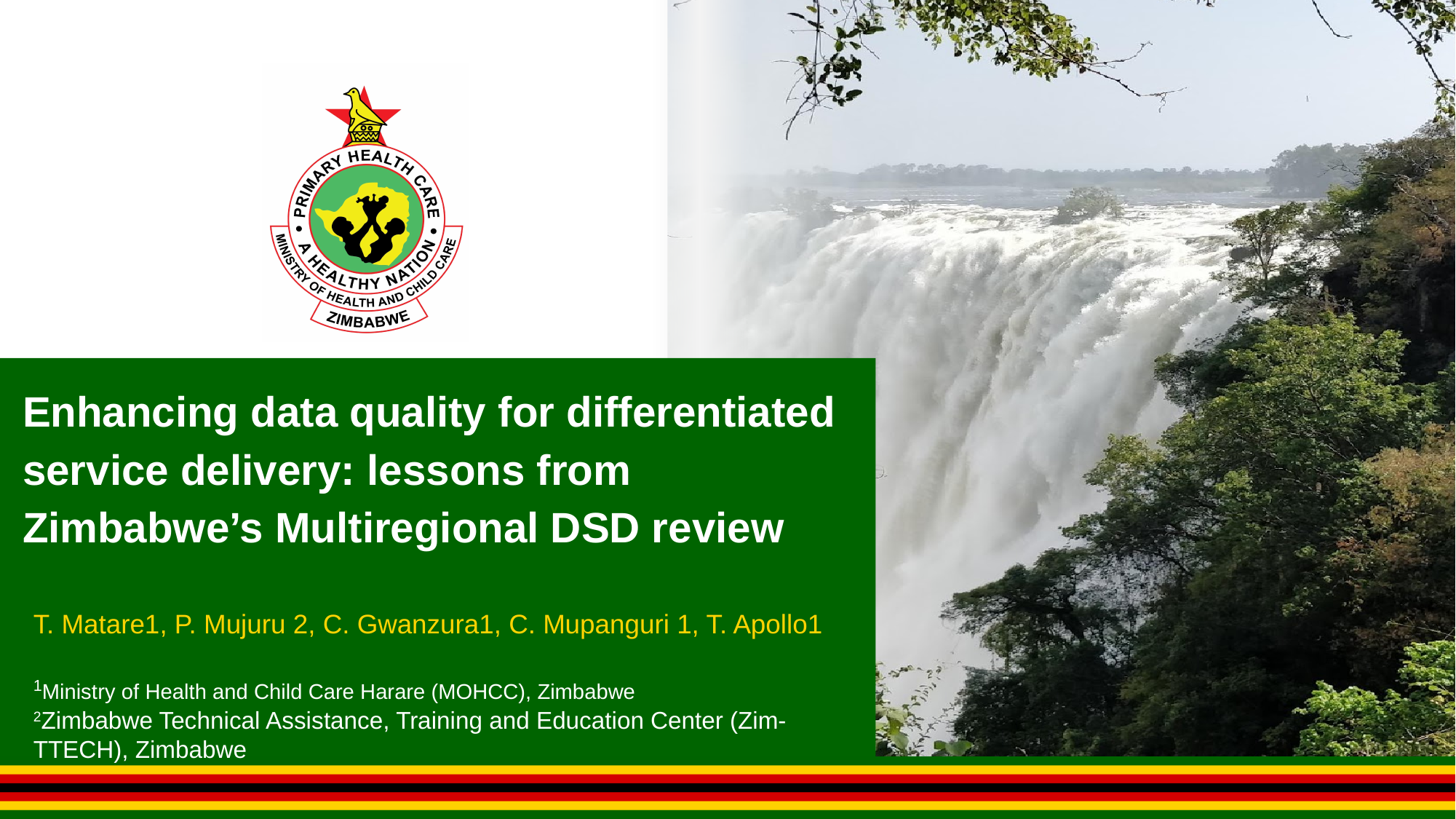

# Enhancing data quality for differentiated service delivery: lessons from Zimbabwe’s Multiregional DSD review
T. Matare1, P. Mujuru 2, C. Gwanzura1, C. Mupanguri 1, T. Apollo1

1Ministry of Health and Child Care Harare (MOHCC), Zimbabwe
2Zimbabwe Technical Assistance, Training and Education Center (Zim-TTECH), Zimbabwe